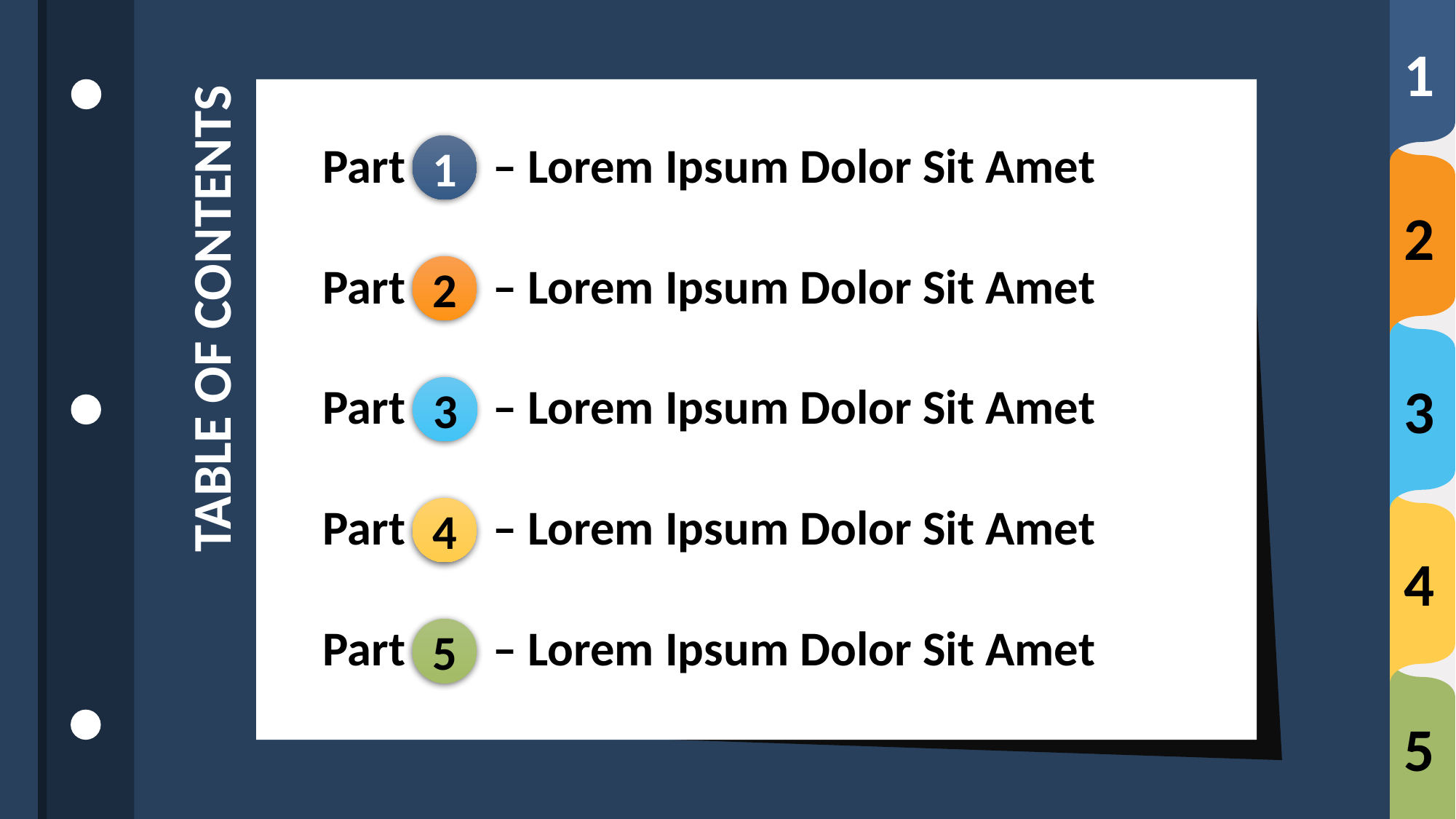

1

Part        – Lorem Ipsum Dolor Sit Amet
Part        – Lorem Ipsum Dolor Sit Amet
Part        – Lorem Ipsum Dolor Sit Amet
Part        – Lorem Ipsum Dolor Sit Amet
Part        – Lorem Ipsum Dolor Sit Amet
1
2
2
Table of Contents
3
3
4
4
5
5